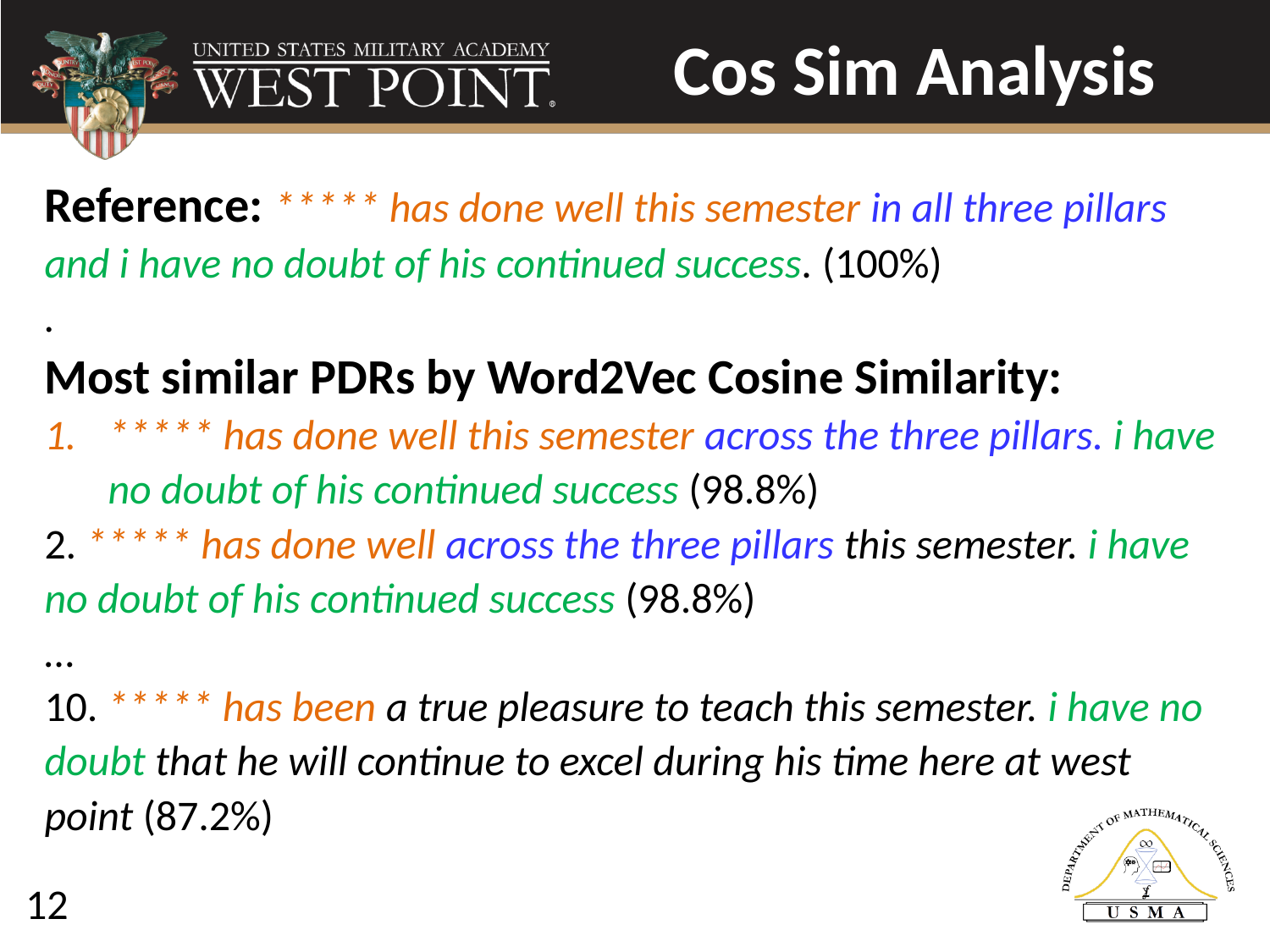

# Cos Sim Analysis
Reference: ***** has done well this semester in all three pillars
and i have no doubt of his continued success. (100%)
.
Most similar PDRs by Word2Vec Cosine Similarity:
***** has done well this semester across the three pillars. i have no doubt of his continued success (98.8%)
2. ***** has done well across the three pillars this semester. i have
no doubt of his continued success (98.8%)
…
10. ***** has been a true pleasure to teach this semester. i have no doubt that he will continue to excel during his time here at west
point (87.2%)

12